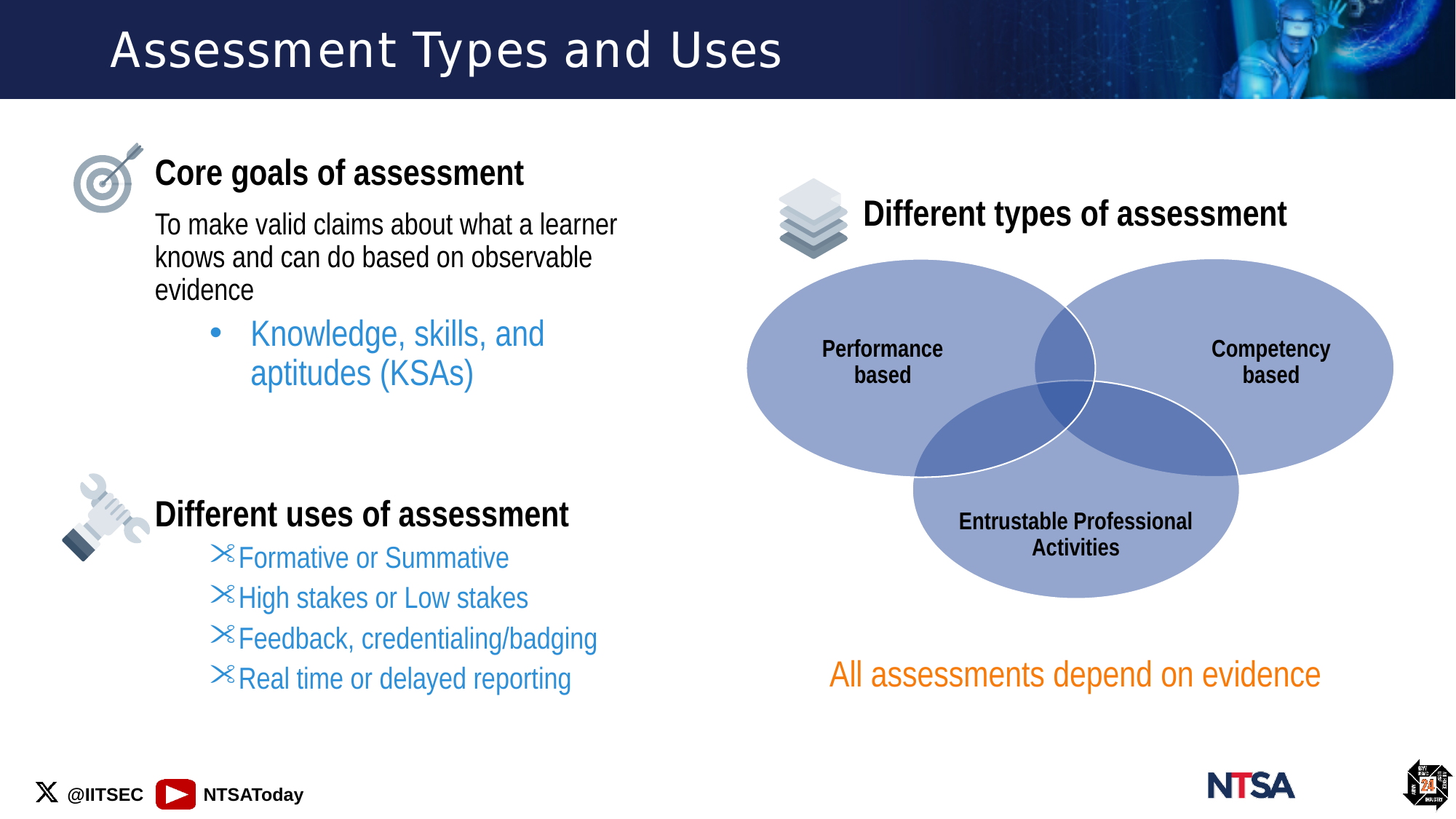

# Assessment Types and Uses

Core goals of assessment
To make valid claims about what a learner knows and can do based on observable evidence
Knowledge, skills, and aptitudes (KSAs)

Different types of assessment

Performance based
Competency based

Entrustable Professional Activities

Different uses of assessment
Formative or Summative
High stakes or Low stakes
Feedback, credentialing/badging
Real time or delayed reporting
All assessments depend on evidence